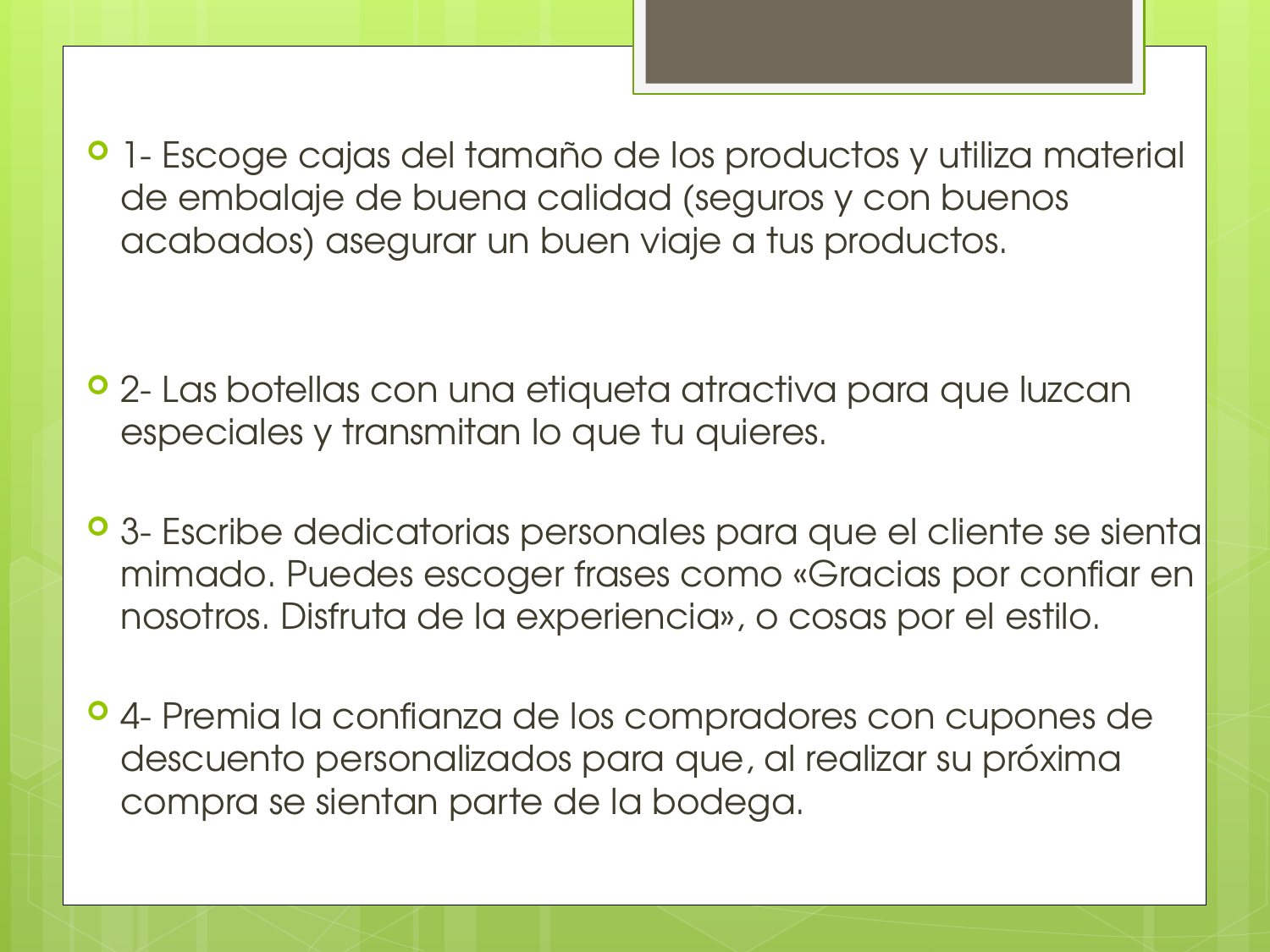

1- Escoge cajas del tamaño de los productos y utiliza material de embalaje de buena calidad (seguros y con buenos acabados) asegurar un buen viaje a tus productos.

2- Las botellas con una etiqueta atractiva para que luzcan especiales y transmitan lo que tu quieres.

3- Escribe dedicatorias personales para que el cliente se sienta mimado. Puedes escoger frases como «Gracias por confiar en nosotros. Disfruta de la experiencia», o cosas por el estilo.

4- Premia la confianza de los compradores con cupones de descuento personalizados para que, al realizar su próxima compra se sientan parte de la bodega.